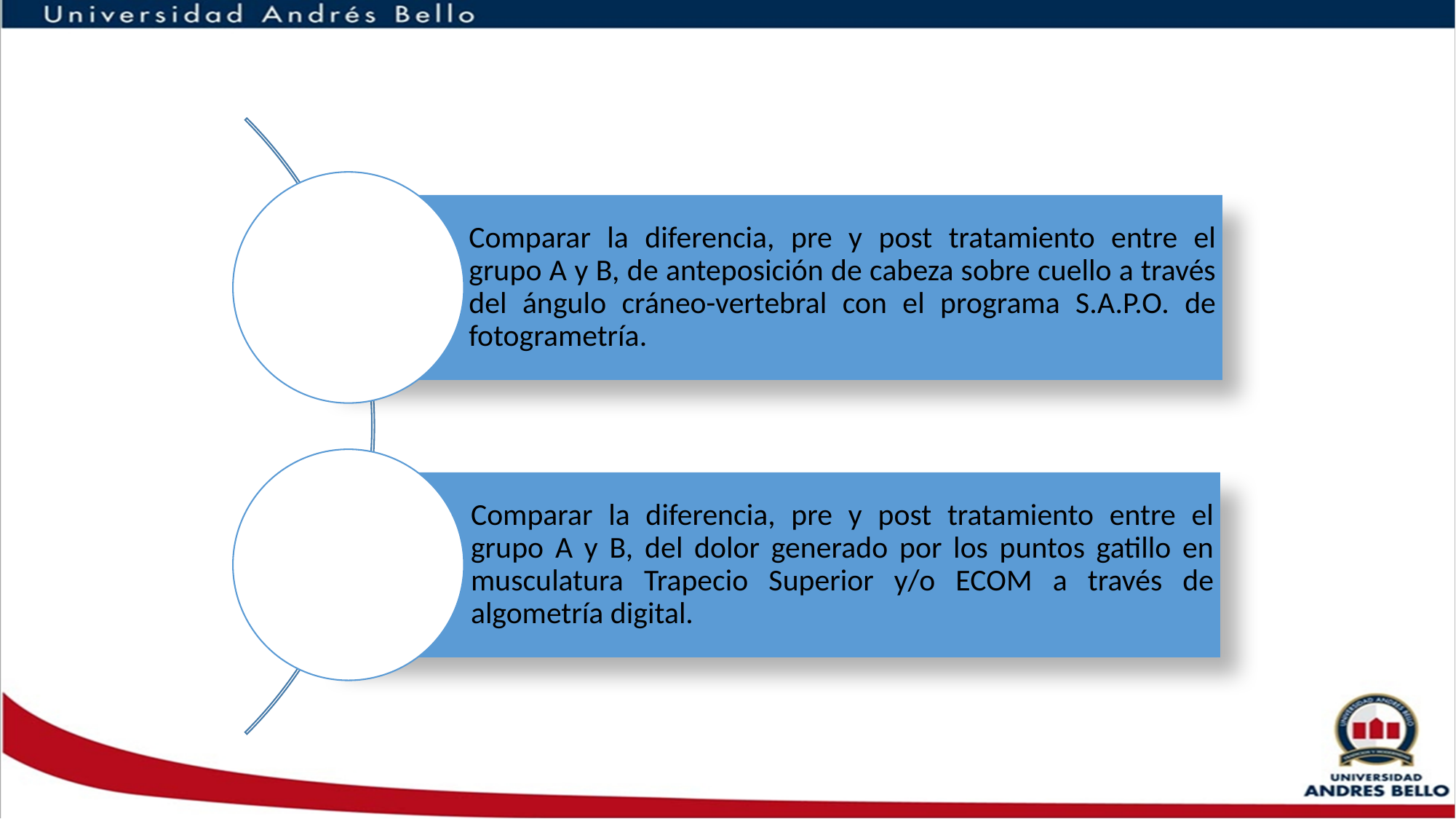

Comparar la diferencia, pre y post tratamiento entre el grupo A y B, de anteposición de cabeza sobre cuello a través del ángulo cráneo-vertebral con el programa S.A.P.O. de fotogrametría.
Comparar la diferencia, pre y post tratamiento entre el grupo A y B, del dolor generado por los puntos gatillo en musculatura Trapecio Superior y/o ECOM a través de algometría digital.